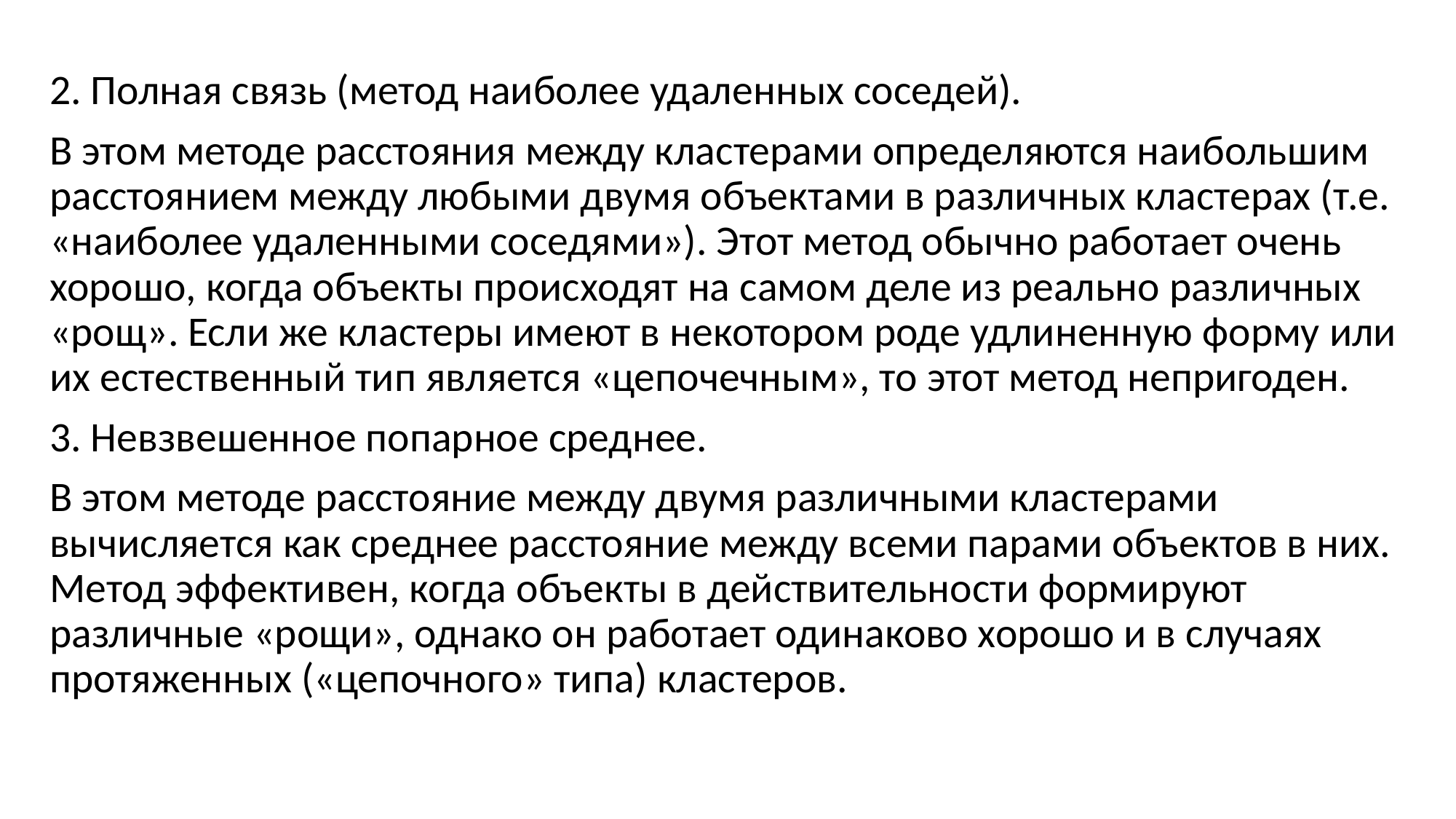

2. Полная связь (метод наиболее удаленных соседей).
В этом методе расстояния между кластерами определяются наибольшим расстоянием между любыми двумя объектами в различных кластерах (т.е. «наиболее удаленными соседями»). Этот метод обычно работает очень хорошо, когда объекты происходят на самом деле из реально различных «рощ». Если же кластеры имеют в некотором роде удлиненную форму или их естественный тип является «цепочечным», то этот метод непригоден.
3. Невзвешенное попарное среднее.
В этом методе расстояние между двумя различными кластерами вычисляется как среднее расстояние между всеми парами объектов в них. Метод эффективен, когда объекты в действительности формируют различные «рощи», однако он работает одинаково хорошо и в случаях протяженных («цепочного» типа) кластеров.